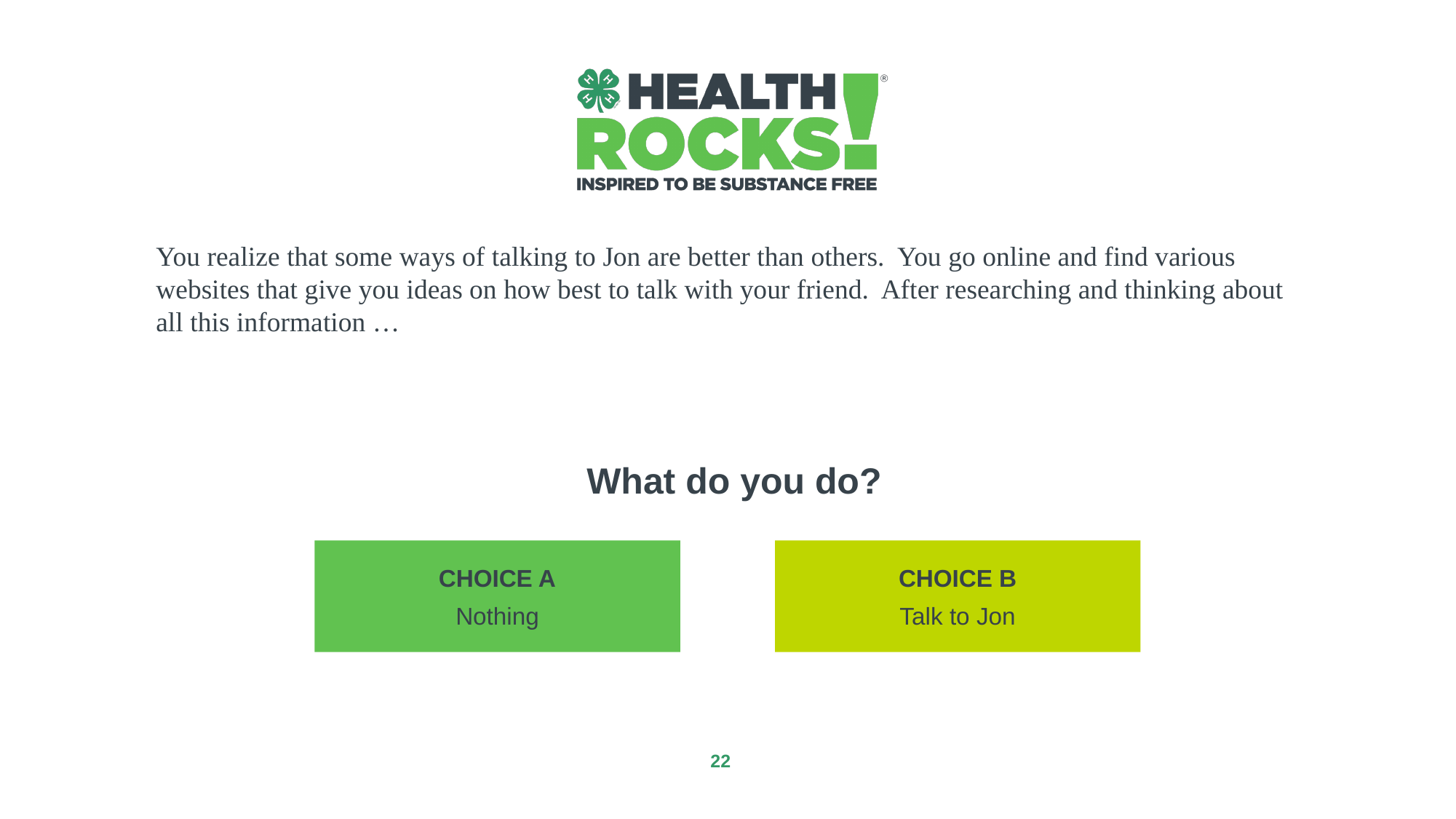

You realize that some ways of talking to Jon are better than others.  You go online and find various websites that give you ideas on how best to talk with your friend.  After researching and thinking about all this information …
What do you do?

CHOICE A
Nothing
CHOICE B
Talk to Jon
22